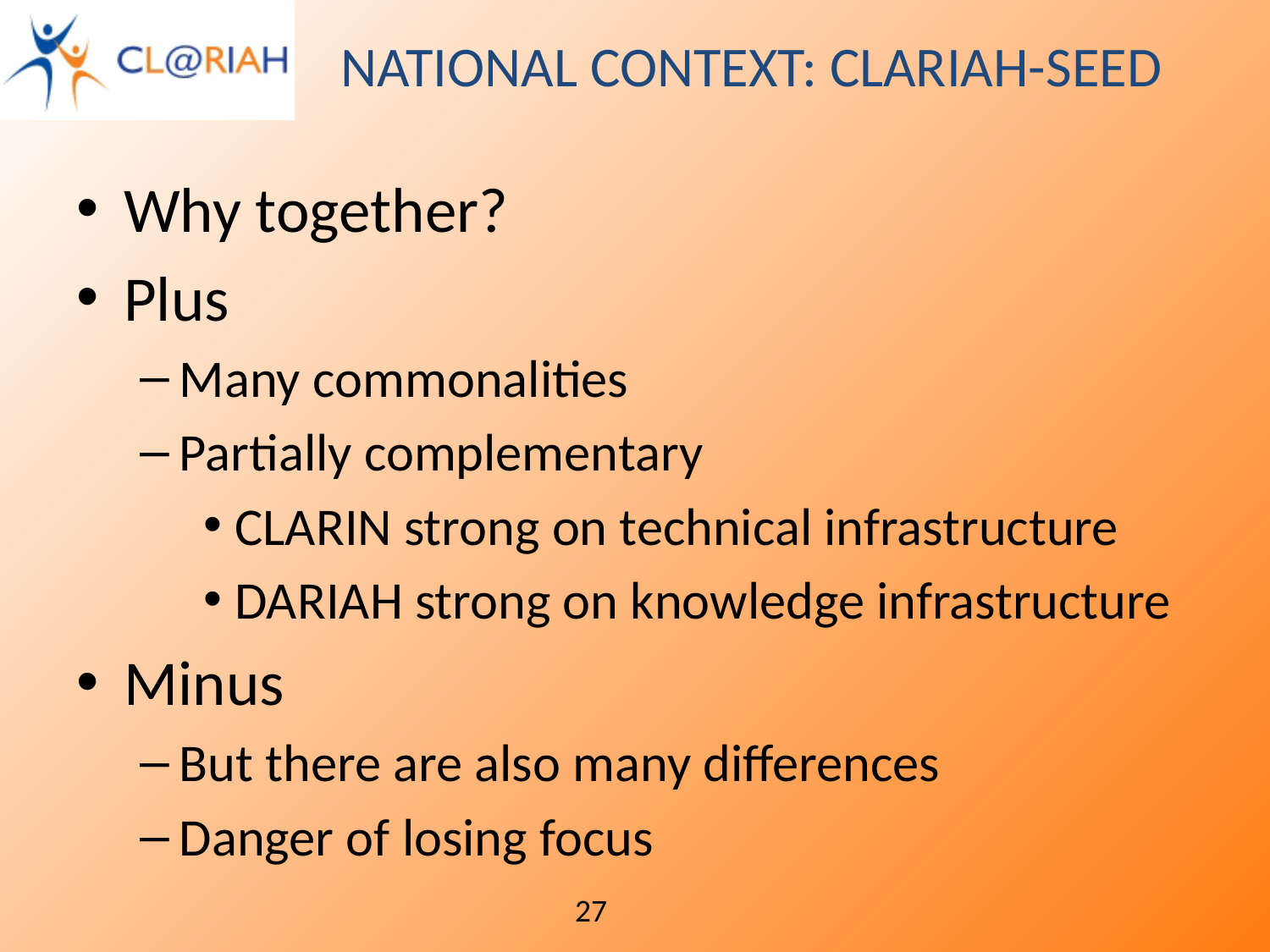

# National Context: CLARIAH-SEED
Why together?
Plus
Many commonalities
Partially complementary
CLARIN strong on technical infrastructure
DARIAH strong on knowledge infrastructure
Minus
But there are also many differences
Danger of losing focus